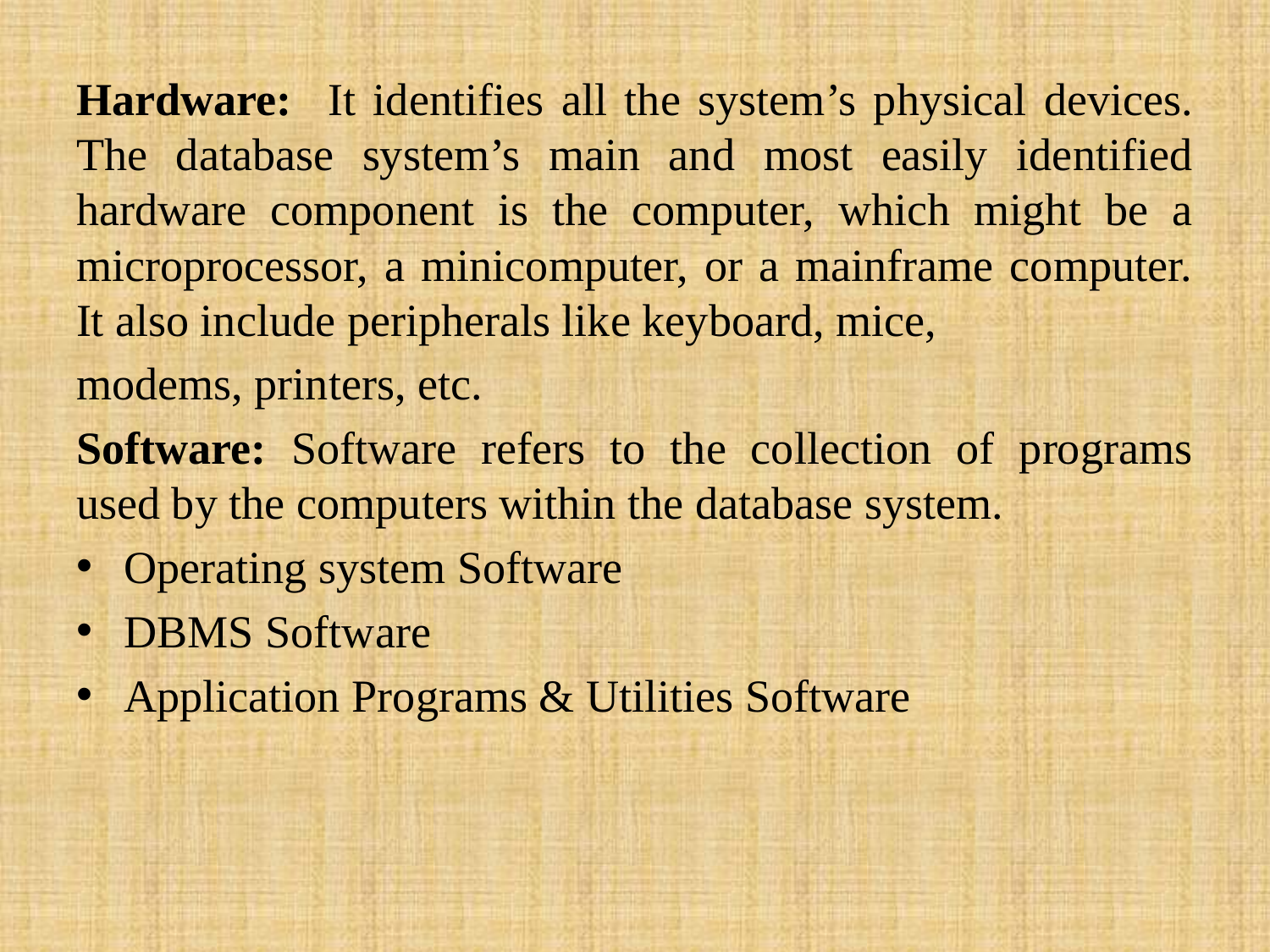

Hardware:  It identifies all the system’s physical devices. The database system’s main and most easily identified hardware component is the computer, which might be a microprocessor, a minicomputer, or a mainframe computer. It also include peripherals like keyboard, mice,
modems, printers, etc.
Software: Software refers to the collection of programs used by the computers within the database system.
Operating system Software
DBMS Software
Application Programs & Utilities Software